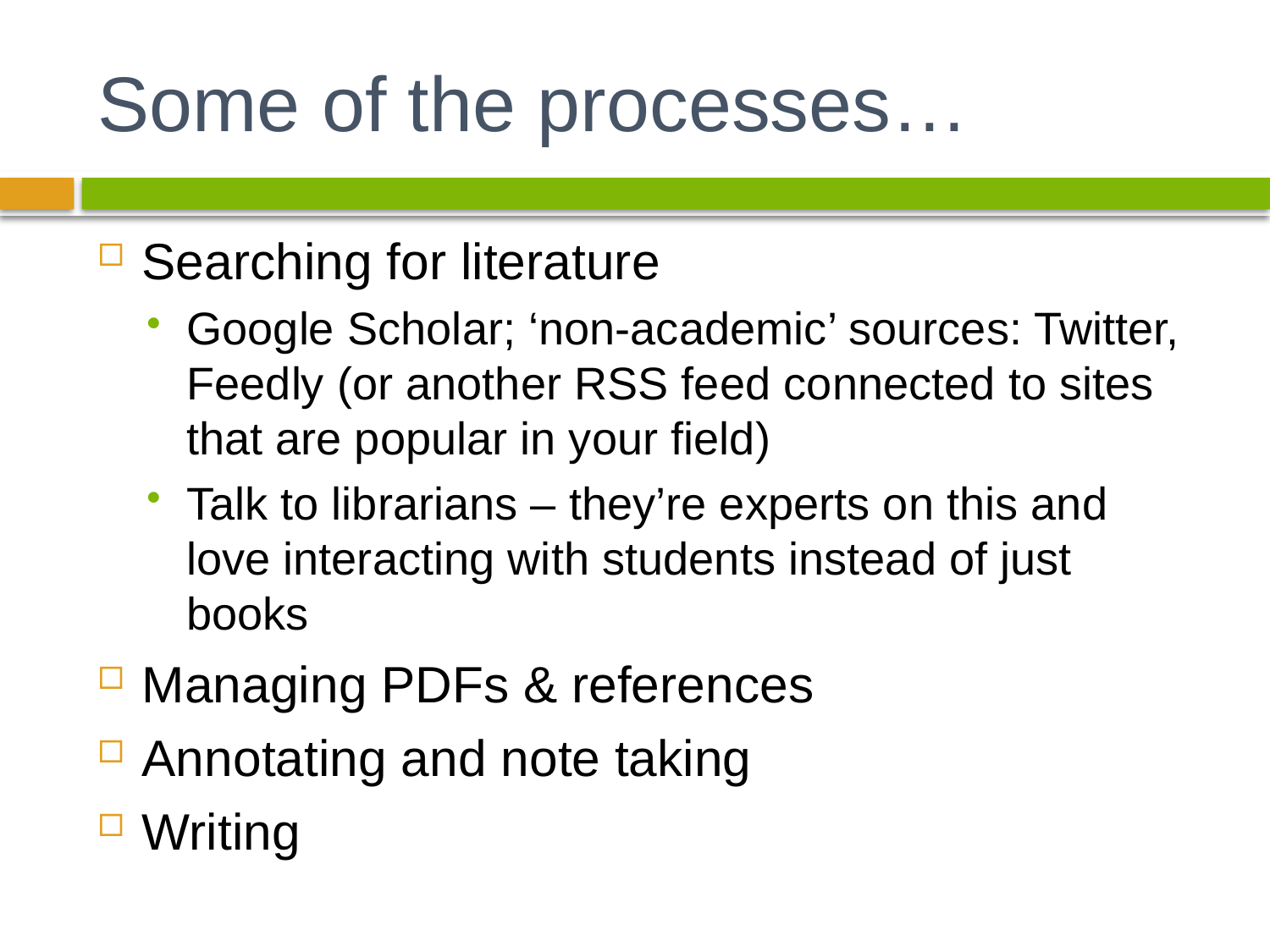

# Some of the processes…
Searching for literature
Google Scholar; ‘non-academic’ sources: Twitter, Feedly (or another RSS feed connected to sites that are popular in your field)
Talk to librarians – they’re experts on this and love interacting with students instead of just books
Managing PDFs & references
Annotating and note taking
Writing